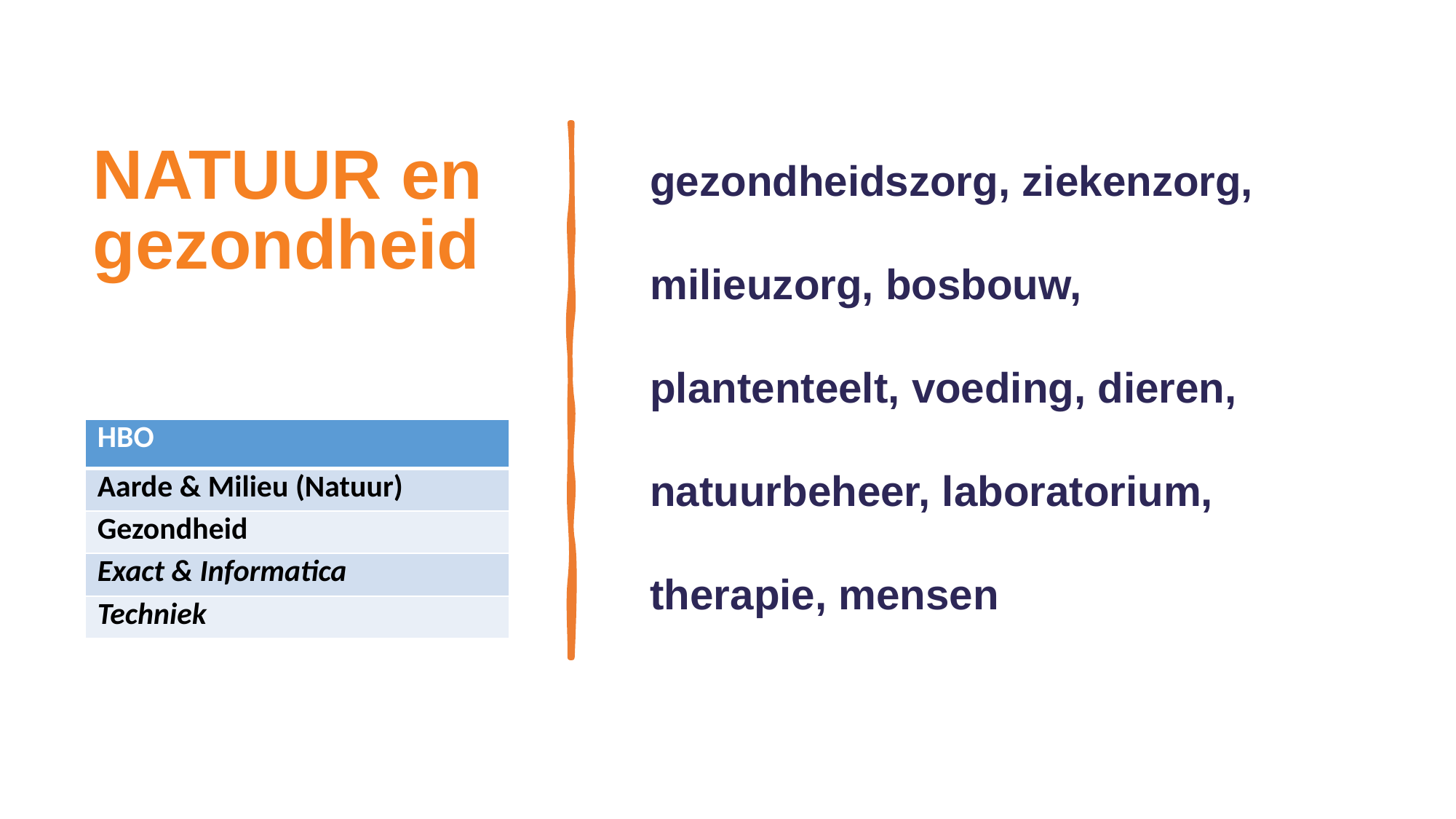

# NATUUR en gezondheid
gezondheidszorg, ziekenzorg,

milieuzorg, bosbouw,

plantenteelt, voeding, dieren,

natuurbeheer, laboratorium,

therapie, mensen

| HBO |
| --- |
| Aarde & Milieu (Natuur) |
| Gezondheid |
| Exact & Informatica |
| Techniek |